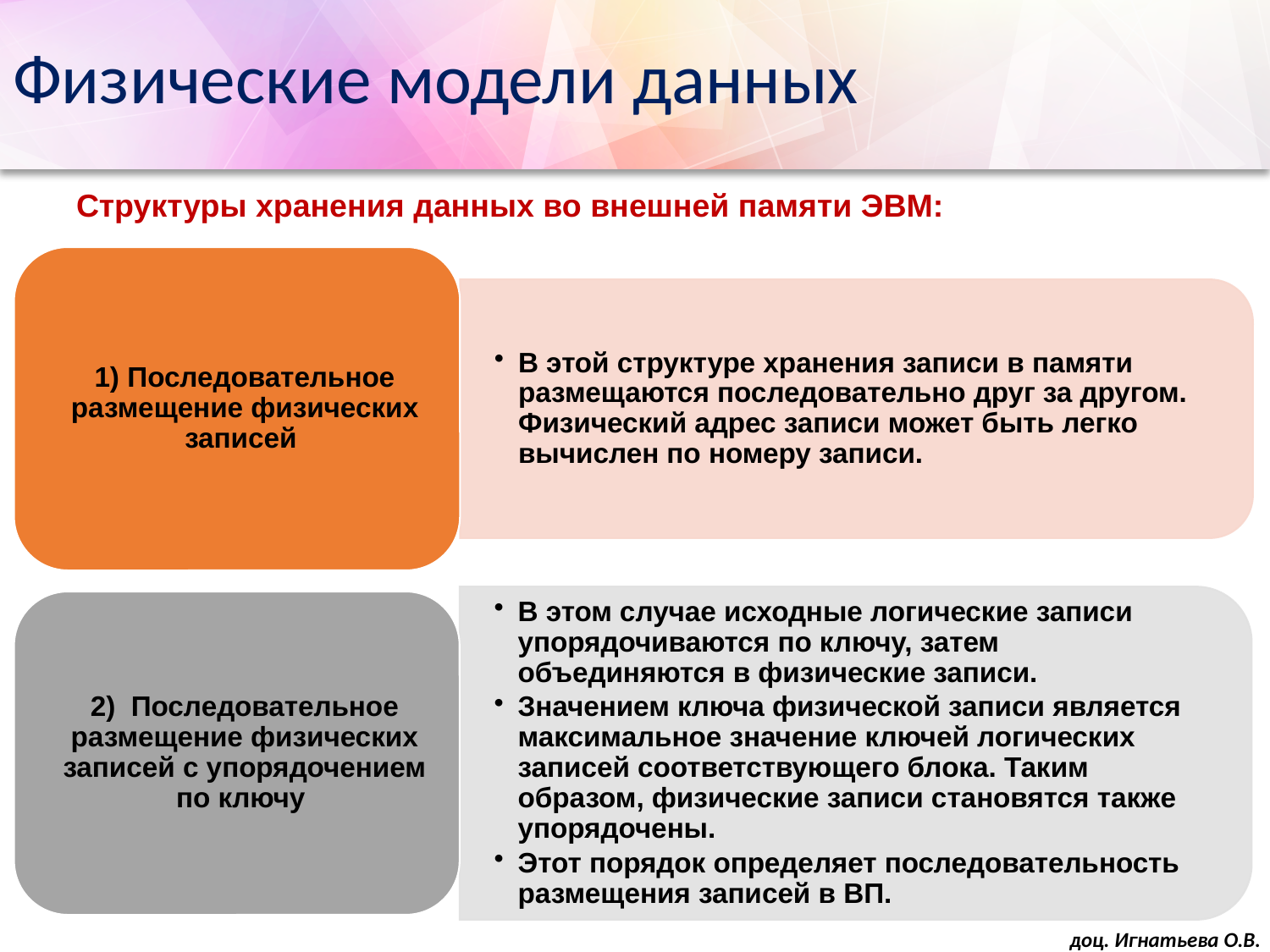

# Физические модели данных
Структуры хранения данных во внешней памяти ЭВМ:
В этой структуре хранения записи в памяти размещаются последовательно друг за другом. Физический адрес записи может быть легко вычислен по номеру записи.
1) Последовательное размещение физических записей
В этом случае исходные логические записи упорядочиваются по ключу, затем объединяются в физические записи.
Значением ключа физической записи является максимальное значение ключей логических записей соответствующего блока. Таким образом, физические записи становятся также упорядочены.
Этот порядок определяет последовательность размещения записей в ВП.
2)  Последовательное размещение физических записей с упорядочением по ключу
доц. Игнатьева О.В.